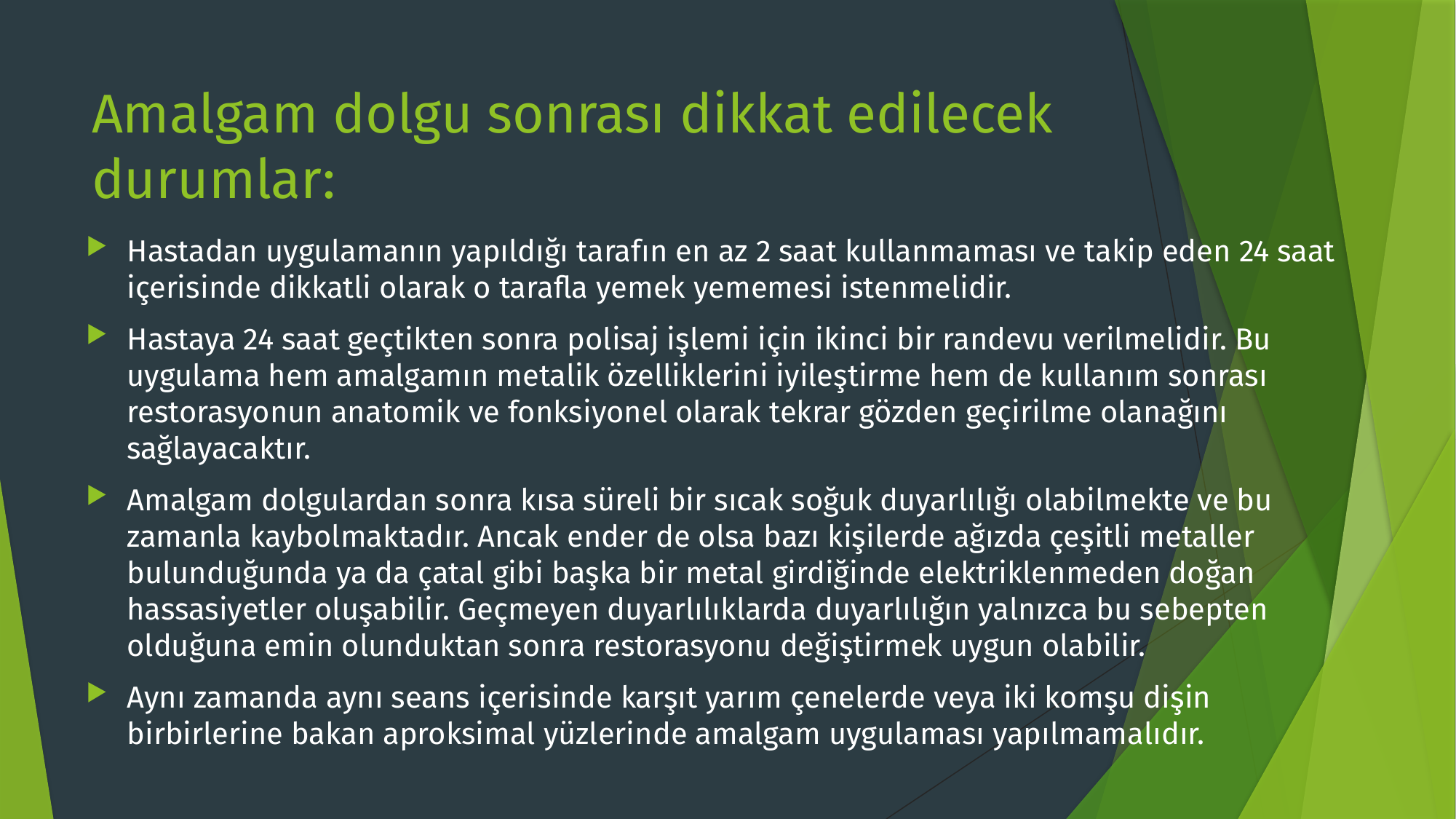

# Amalgam dolgu sonrası dikkat edilecek durumlar:
Hastadan uygulamanın yapıldığı tarafın en az 2 saat kullanmaması ve takip eden 24 saat içerisinde dikkatli olarak o tarafla yemek yememesi istenmelidir.
Hastaya 24 saat geçtikten sonra polisaj işlemi için ikinci bir randevu verilmelidir. Bu uygulama hem amalgamın metalik özelliklerini iyileştirme hem de kullanım sonrası restorasyonun anatomik ve fonksiyonel olarak tekrar gözden geçirilme olanağını sağlayacaktır.
Amalgam dolgulardan sonra kısa süreli bir sıcak soğuk duyarlılığı olabilmekte ve bu zamanla kaybolmaktadır. Ancak ender de olsa bazı kişilerde ağızda çeşitli metaller bulunduğunda ya da çatal gibi başka bir metal girdiğinde elektriklenmeden doğan hassasiyetler oluşabilir. Geçmeyen duyarlılıklarda duyarlılığın yalnızca bu sebepten olduğuna emin olunduktan sonra restorasyonu değiştirmek uygun olabilir.
Aynı zamanda aynı seans içerisinde karşıt yarım çenelerde veya iki komşu dişin birbirlerine bakan aproksimal yüzlerinde amalgam uygulaması yapılmamalıdır.